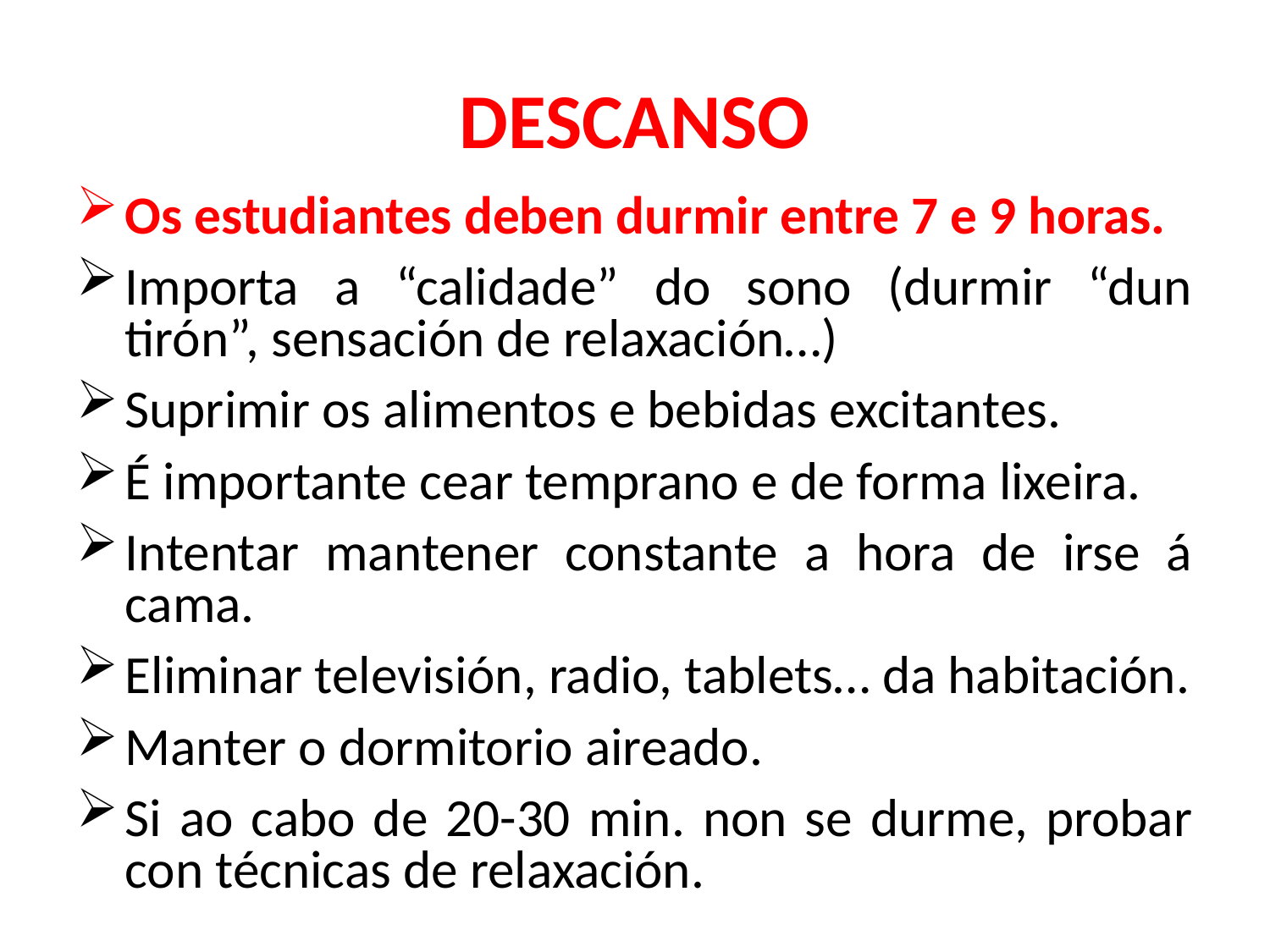

# DESCANSO
Os estudiantes deben durmir entre 7 e 9 horas.
Importa a “calidade” do sono (durmir “dun tirón”, sensación de relaxación…)
Suprimir os alimentos e bebidas excitantes.
É importante cear temprano e de forma lixeira.
Intentar mantener constante a hora de irse á cama.
Eliminar televisión, radio, tablets… da habitación.
Manter o dormitorio aireado.
Si ao cabo de 20-30 min. non se durme, probar con técnicas de relaxación.